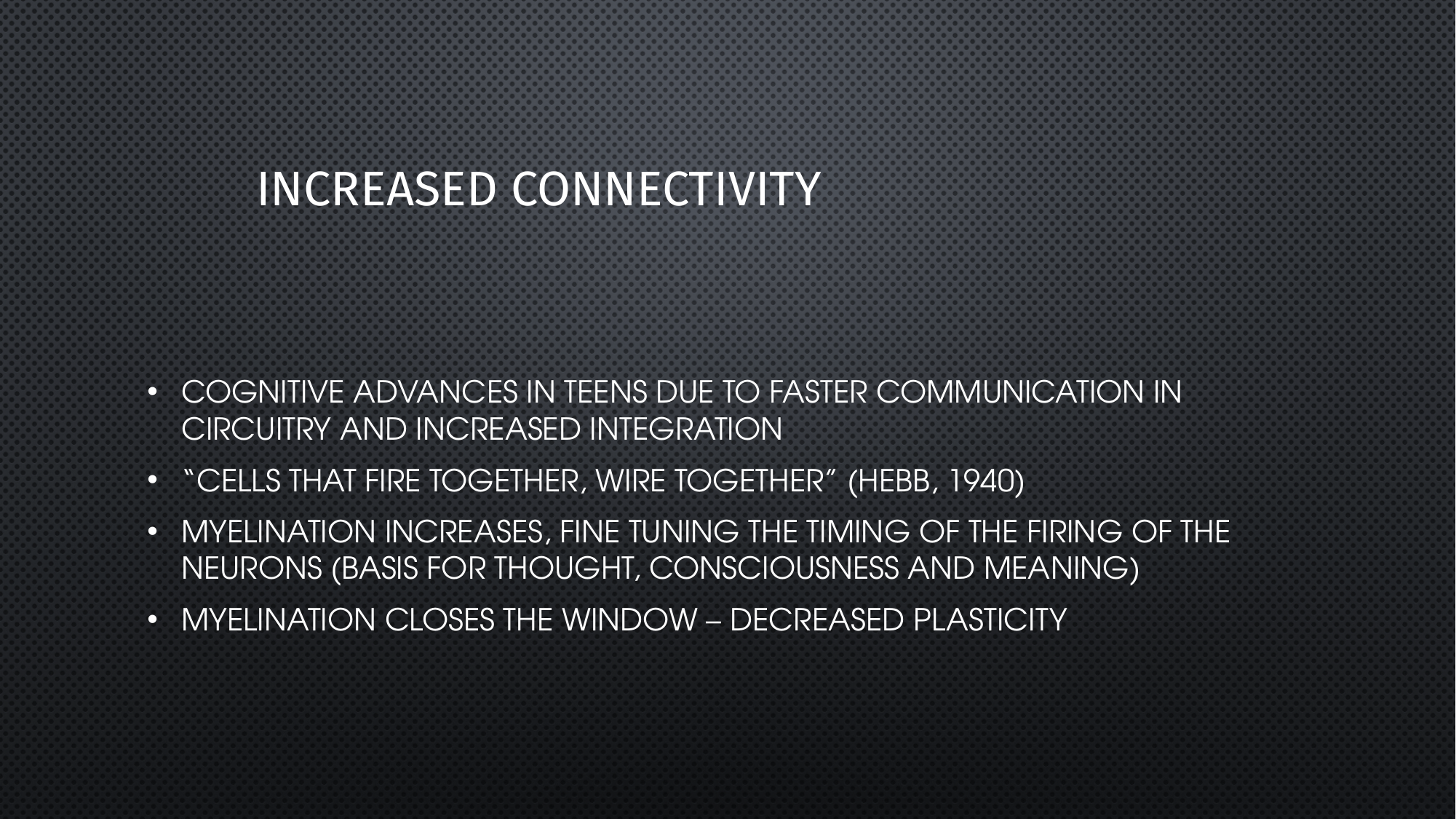

# Increased Connectivity
Cognitive advances in teens due to faster communication in circuitry and increased integration
“cells that fire together, wire together” (hebb, 1940)
Myelination increases, fine tuning the timing of the firing of the neurons (basis for thought, consciousness and meaning)
Myelination closes the window – decreased plasticity